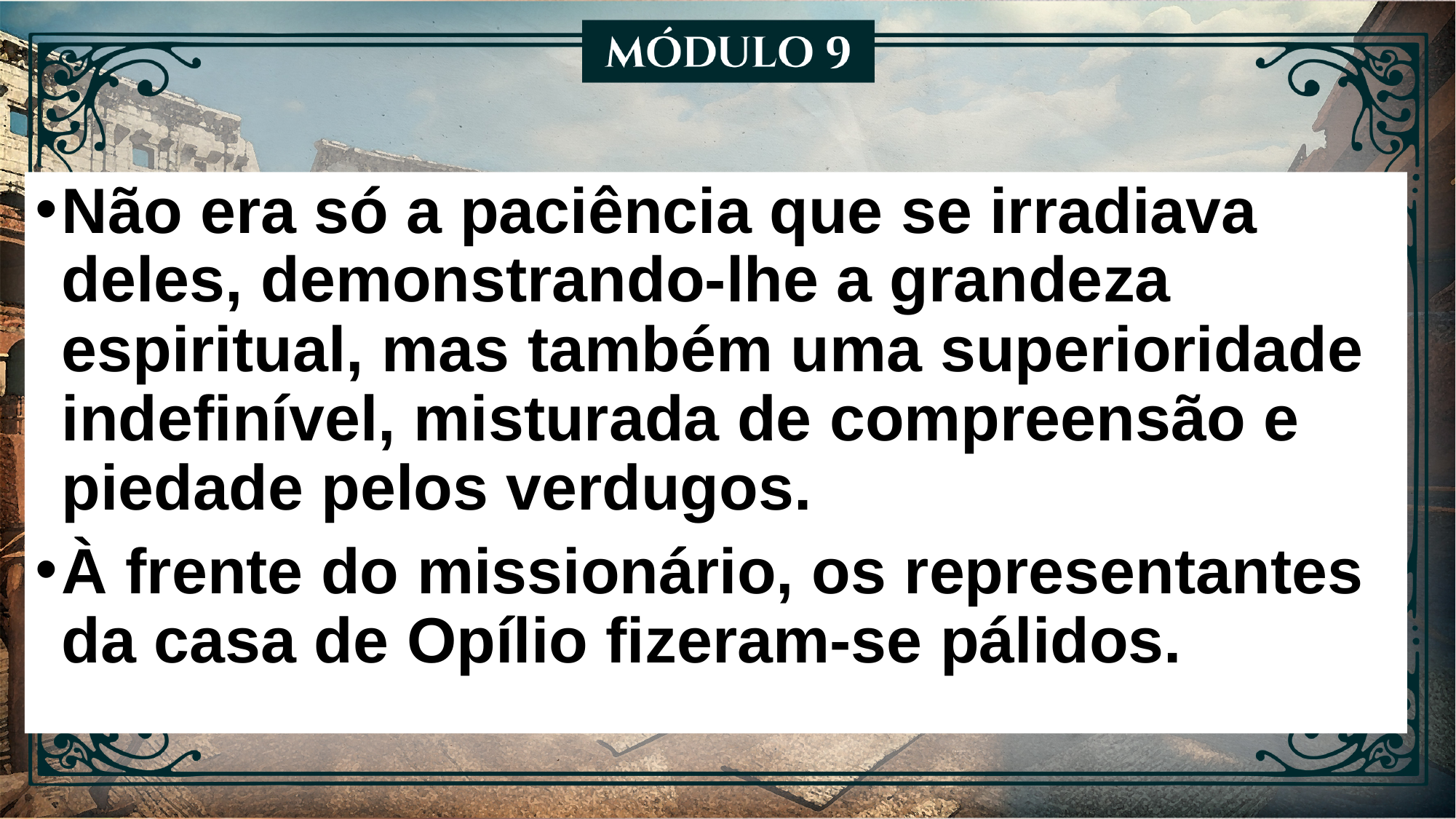

Não era só a paciência que se irradiava deles, demonstrando-lhe a grandeza espiritual, mas também uma superioridade indefinível, misturada de compreensão e piedade pelos verdugos.
À frente do missionário, os representantes da casa de Opílio fizeram-se pálidos.